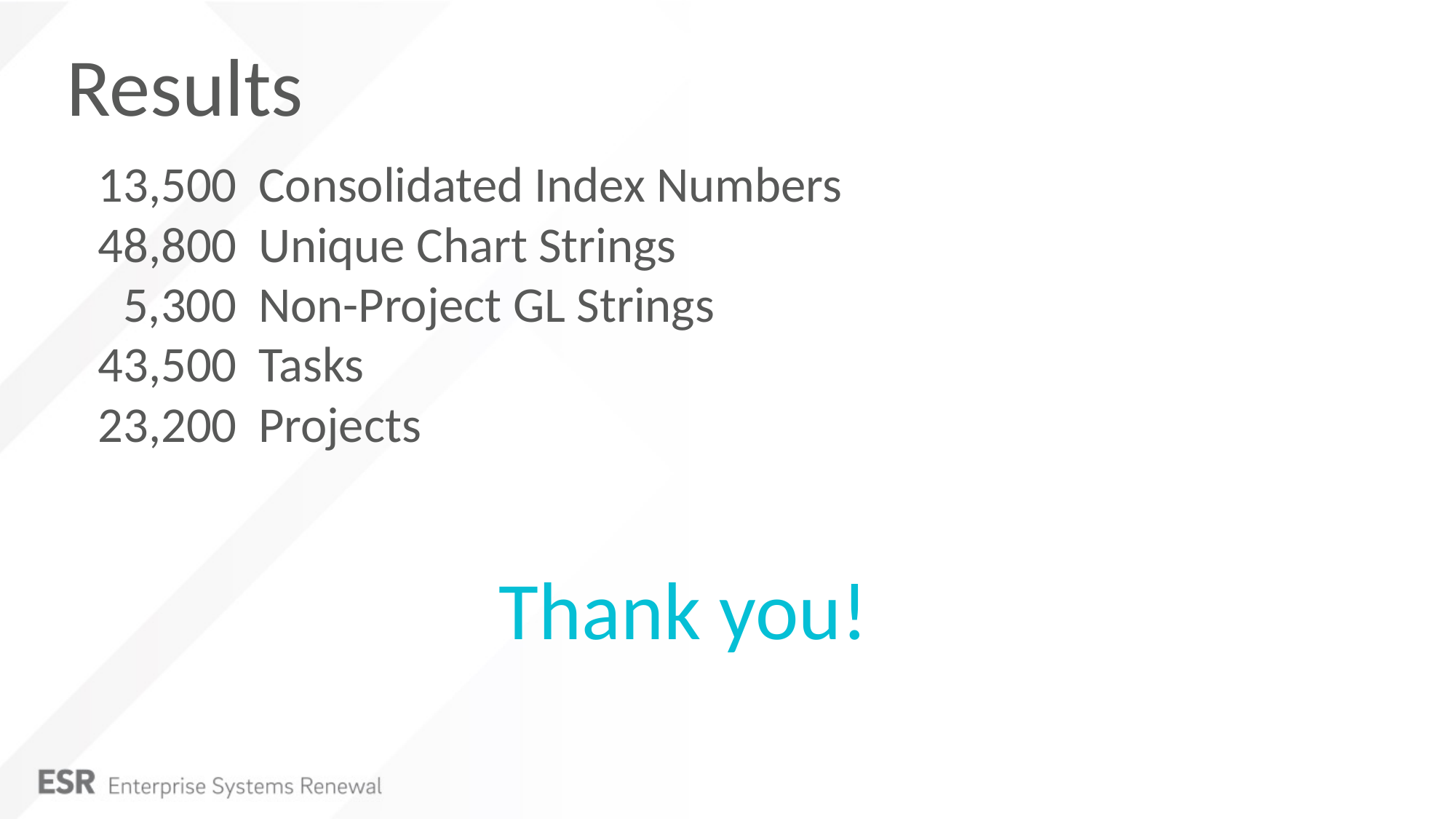

# Results
13,500
48,800
5,300
43,500
23,200

Consolidated Index Numbers
Unique Chart Strings
Non-Project GL Strings
Tasks
Projects

Thank you!